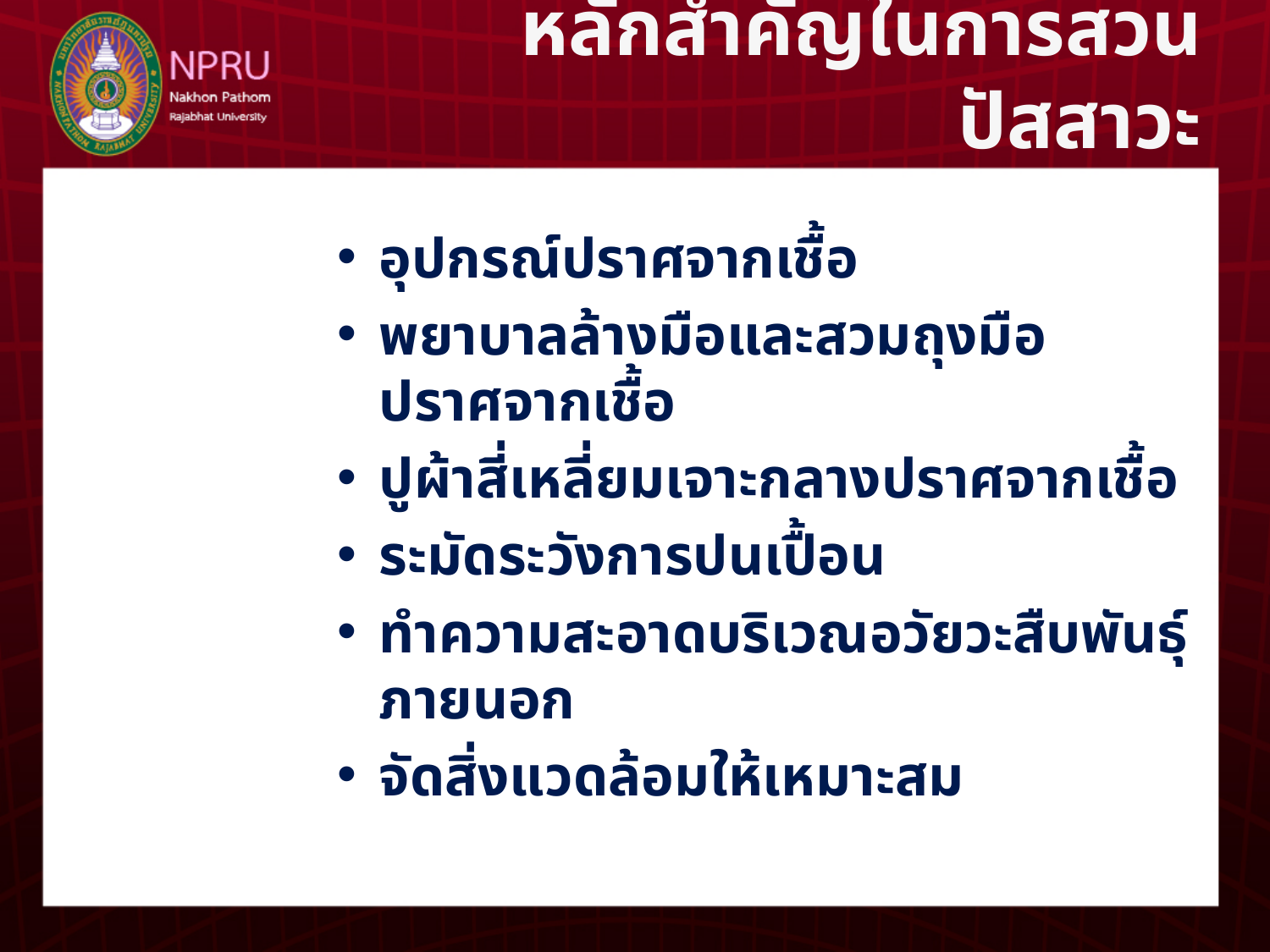

# หลักสำคัญในการสวนปัสสาวะ
อุปกรณ์ปราศจากเชื้อ
พยาบาลล้างมือและสวมถุงมือปราศจากเชื้อ
ปูผ้าสี่เหลี่ยมเจาะกลางปราศจากเชื้อ
ระมัดระวังการปนเปื้อน
ทำความสะอาดบริเวณอวัยวะสืบพันธุ์ภายนอก
จัดสิ่งแวดล้อมให้เหมาะสม